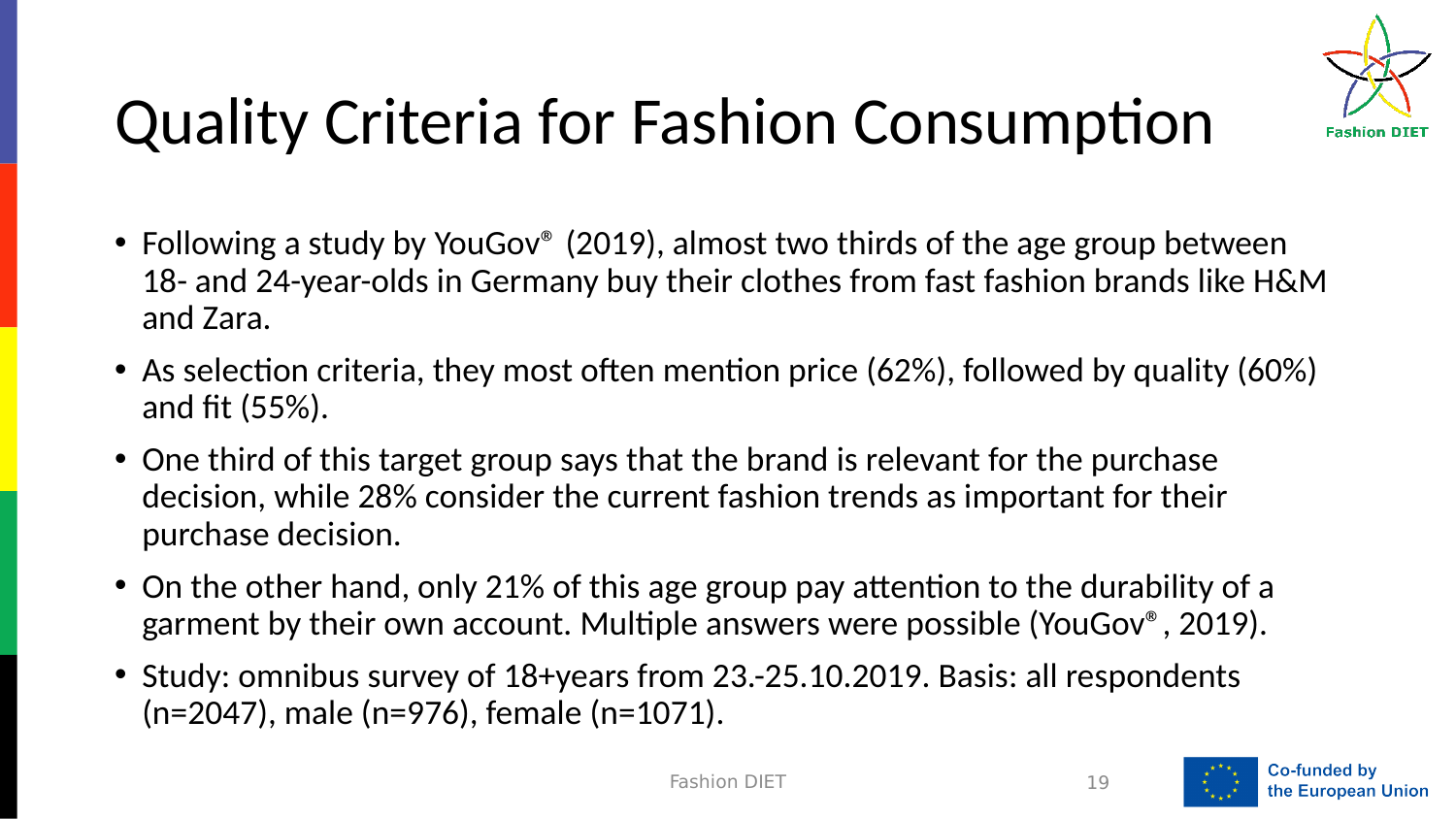

# Quality Criteria for Fashion Consumption
Following a study by YouGov® (2019), almost two thirds of the age group between 18- and 24-year-olds in Germany buy their clothes from fast fashion brands like H&M and Zara.
As selection criteria, they most often mention price (62%), followed by quality (60%) and fit (55%).
One third of this target group says that the brand is relevant for the purchase decision, while 28% consider the current fashion trends as important for their purchase decision.
On the other hand, only 21% of this age group pay attention to the durability of a garment by their own account. Multiple answers were possible (YouGov®, 2019).
Study: omnibus survey of 18+years from 23.-25.10.2019. Basis: all respondents (n=2047), male (n=976), female (n=1071).
Fashion DIET
19